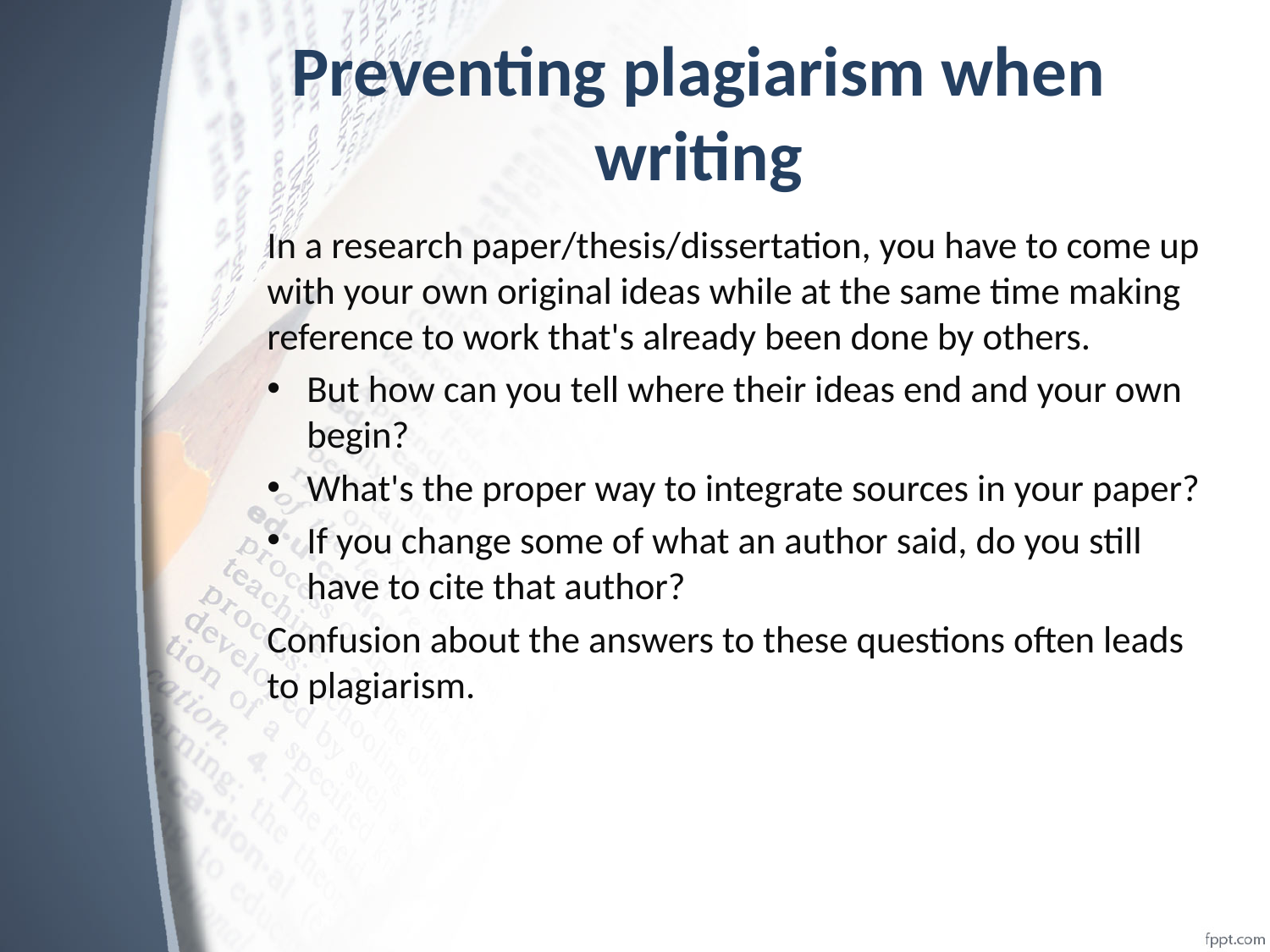

# Preventing plagiarism when writing
In a research paper/thesis/dissertation, you have to come up with your own original ideas while at the same time making reference to work that's already been done by others.
But how can you tell where their ideas end and your own begin?
What's the proper way to integrate sources in your paper?
If you change some of what an author said, do you still have to cite that author?
Confusion about the answers to these questions often leads to plagiarism.